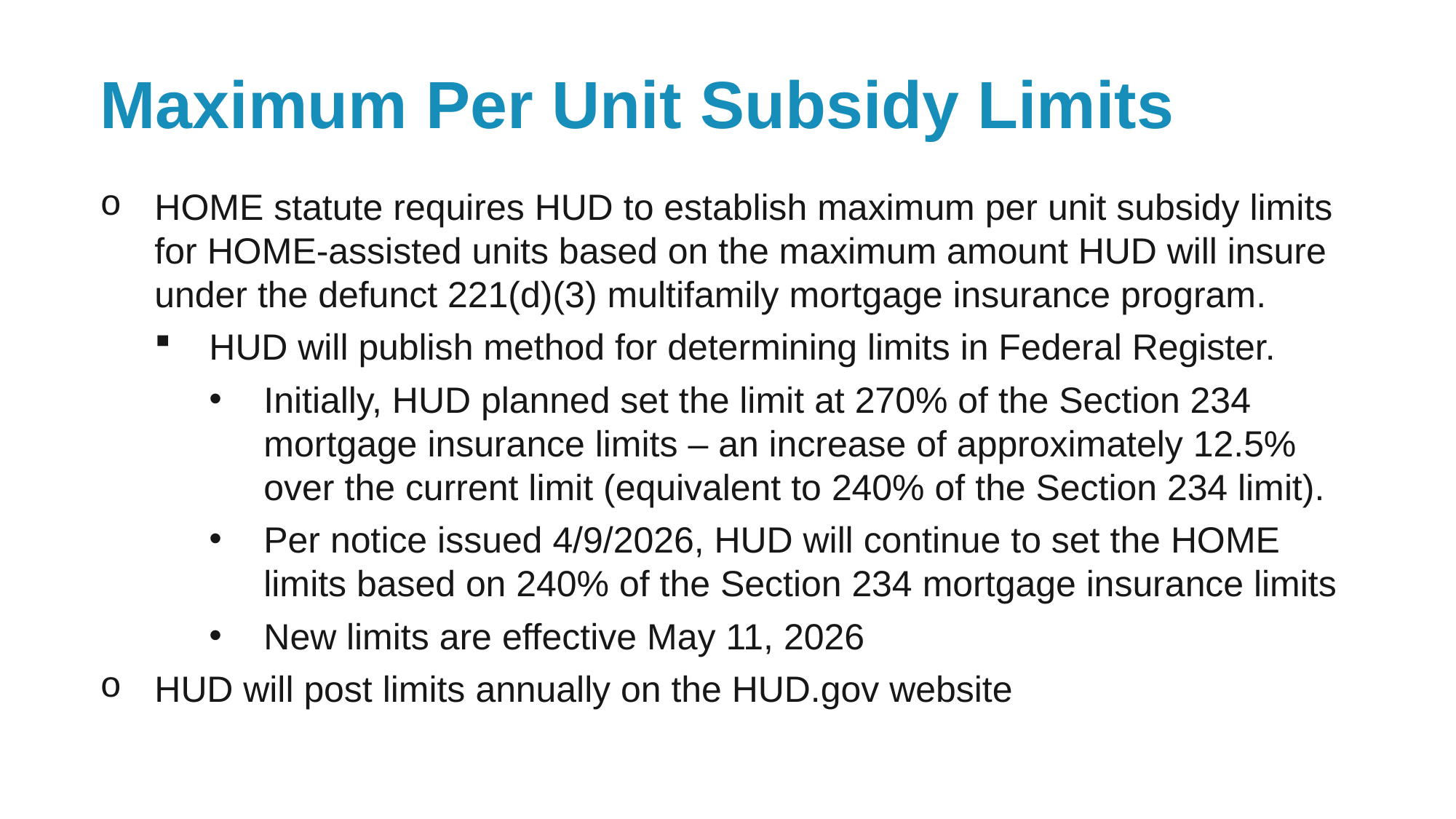

# Maximum Per Unit Subsidy Limits
HOME statute requires HUD to establish maximum per unit subsidy limits for HOME-assisted units based on the maximum amount HUD will insure under the defunct 221(d)(3) multifamily mortgage insurance program.
HUD will publish method for determining limits in Federal Register.
Initially, HUD planned set the limit at 270% of the Section 234 mortgage insurance limits – an increase of approximately 12.5% over the current limit (equivalent to 240% of the Section 234 limit).
Per notice issued 4/9/2026, HUD will continue to set the HOME limits based on 240% of the Section 234 mortgage insurance limits
New limits are effective May 11, 2026
HUD will post limits annually on the HUD.gov website